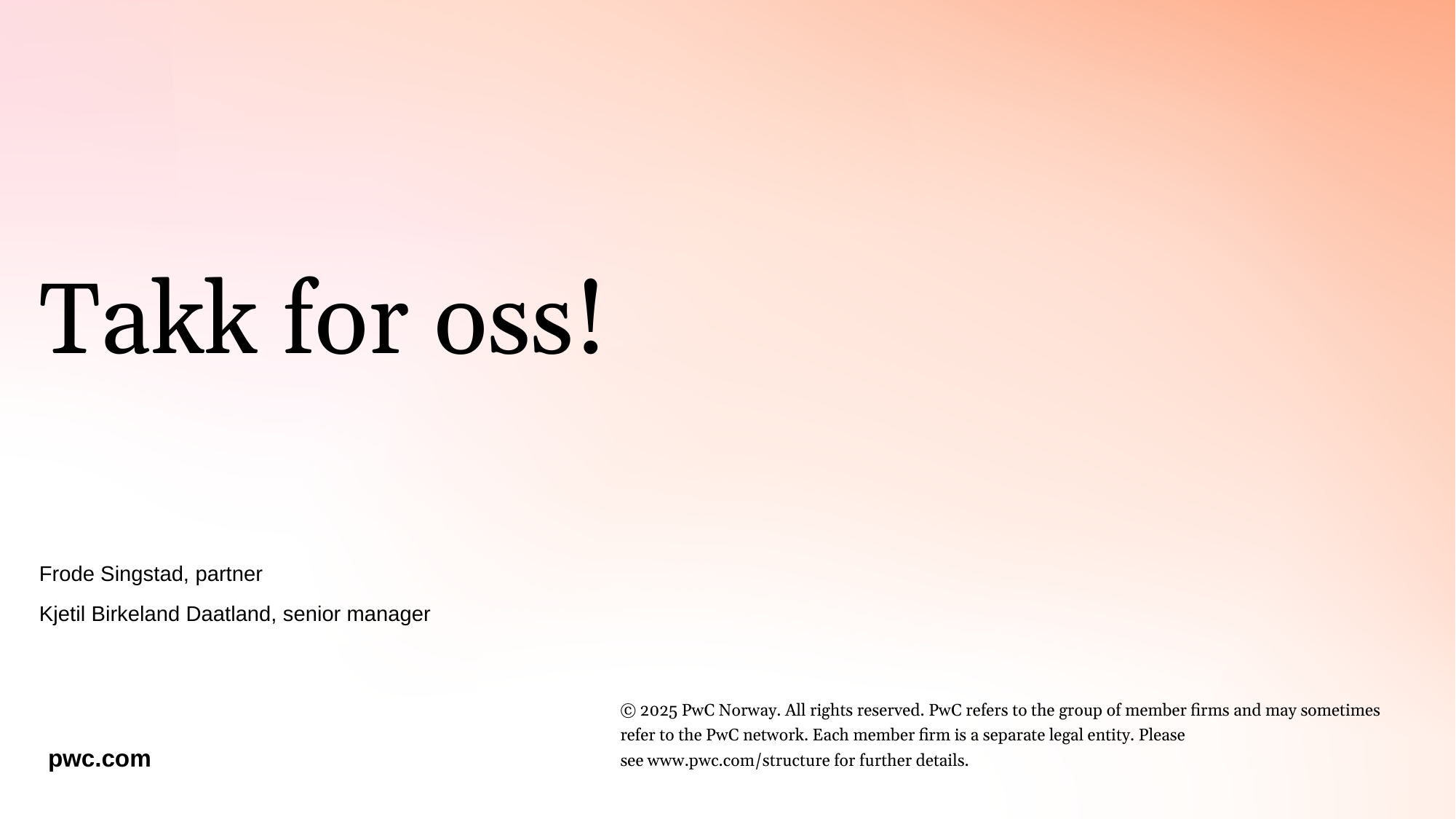

# Takk for oss! Frode Singstad, partner Kjetil Birkeland Daatland, senior manager
© 2025 PwC Norway. All rights reserved. PwC refers to the group of member firms and may sometimes refer to the PwC network. Each member firm is a separate legal entity. Please see www.pwc.com/structure for further details.